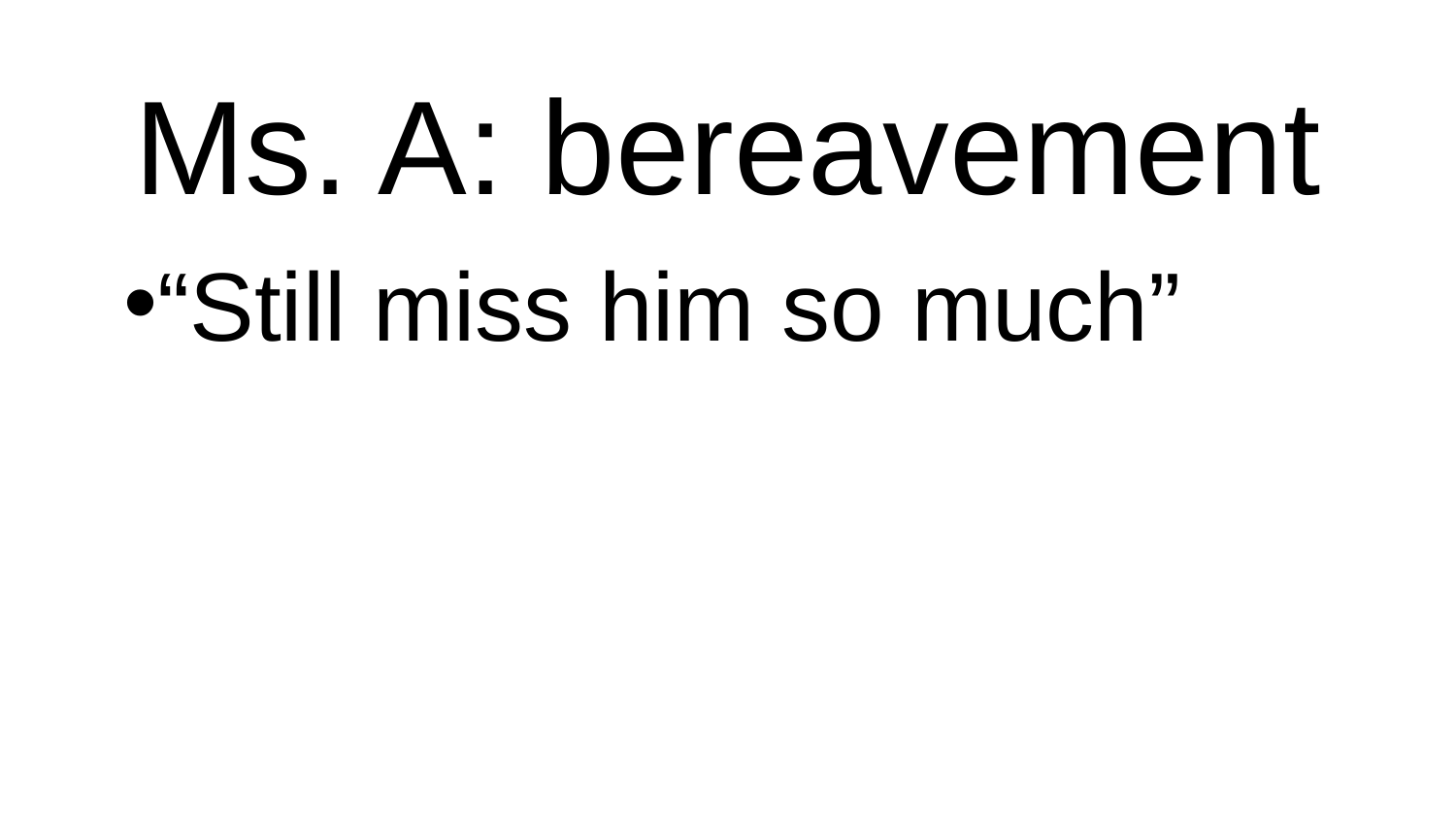

# Ms. A: bereavement
“Still miss him so much”